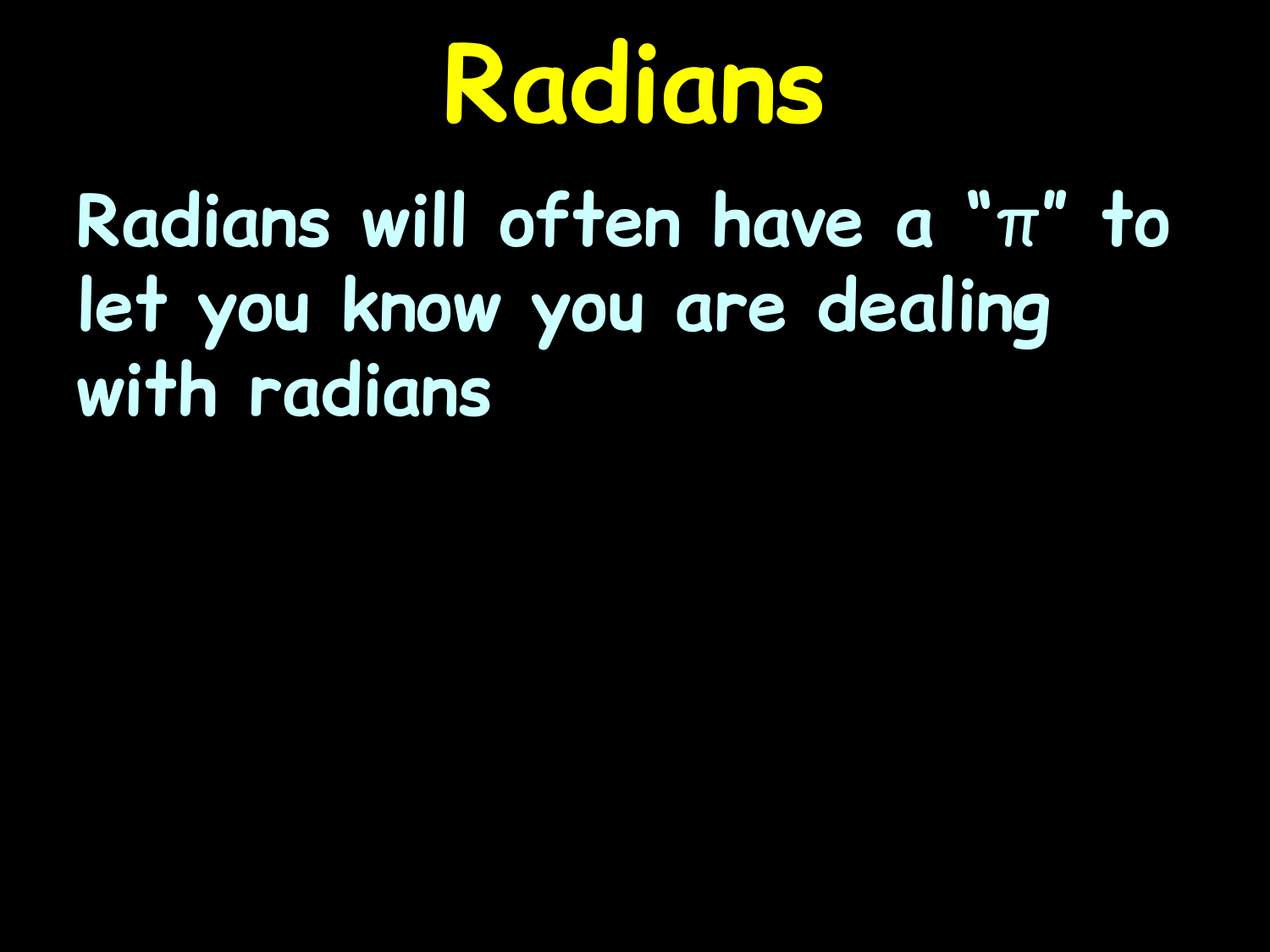

# Radians
Radians will often have a “π” to let you know you are dealing with radians